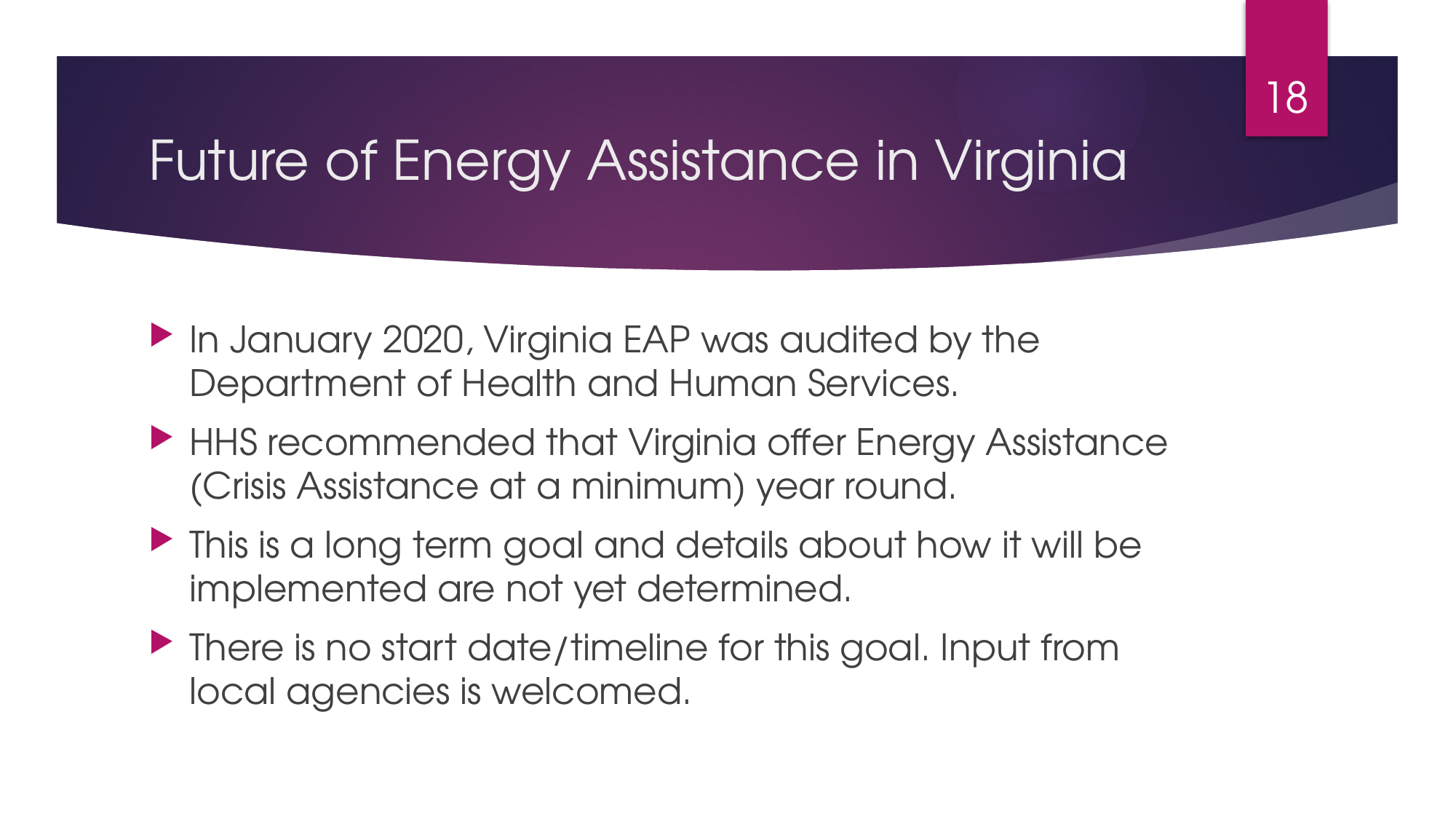

18
# Future of Energy Assistance in Virginia
In January 2020, Virginia EAP was audited by the Department of Health and Human Services.
HHS recommended that Virginia offer Energy Assistance (Crisis Assistance at a minimum) year round.
This is a long term goal and details about how it will be implemented are not yet determined.
There is no start date/timeline for this goal. Input from local agencies is welcomed.